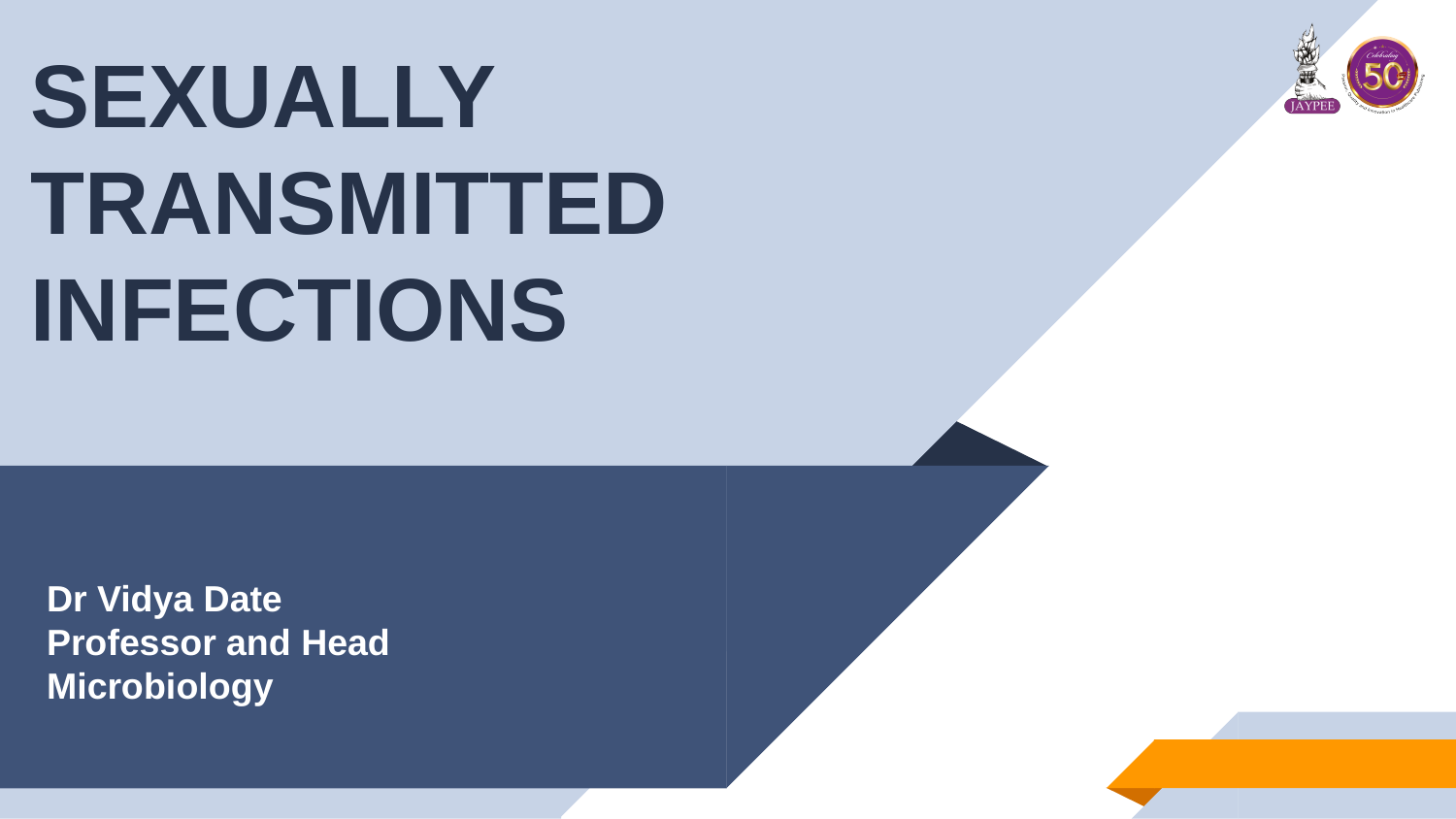

# SEXUALLY TRANSMITTED INFECTIONS
Dr Vidya Date
Professor and Head
Microbiology